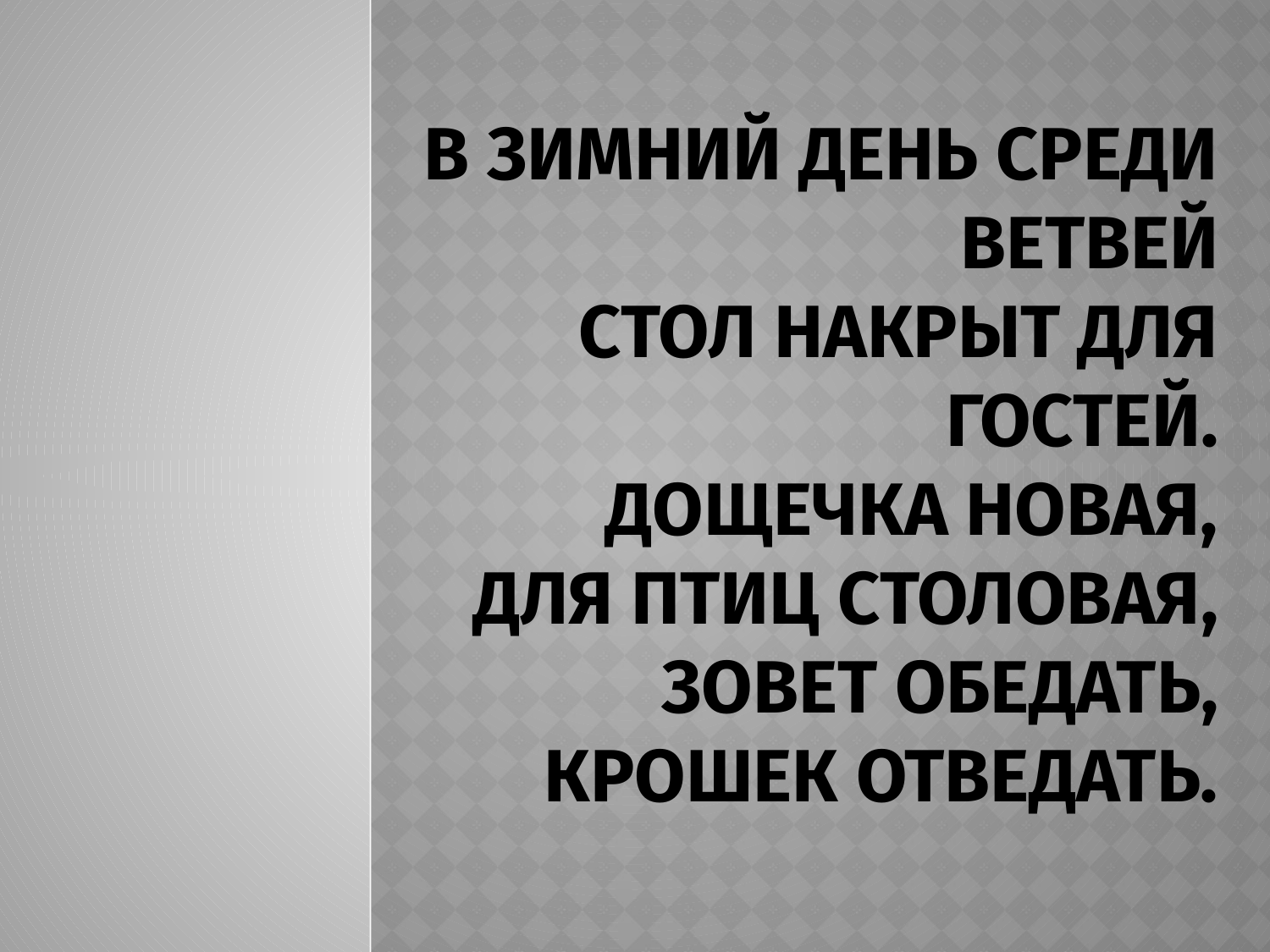

# В зимний день среди ветвей Стол накрыт для гостей. Дощечка новая, Для птиц столовая, Зовет обедать, Крошек отведать.